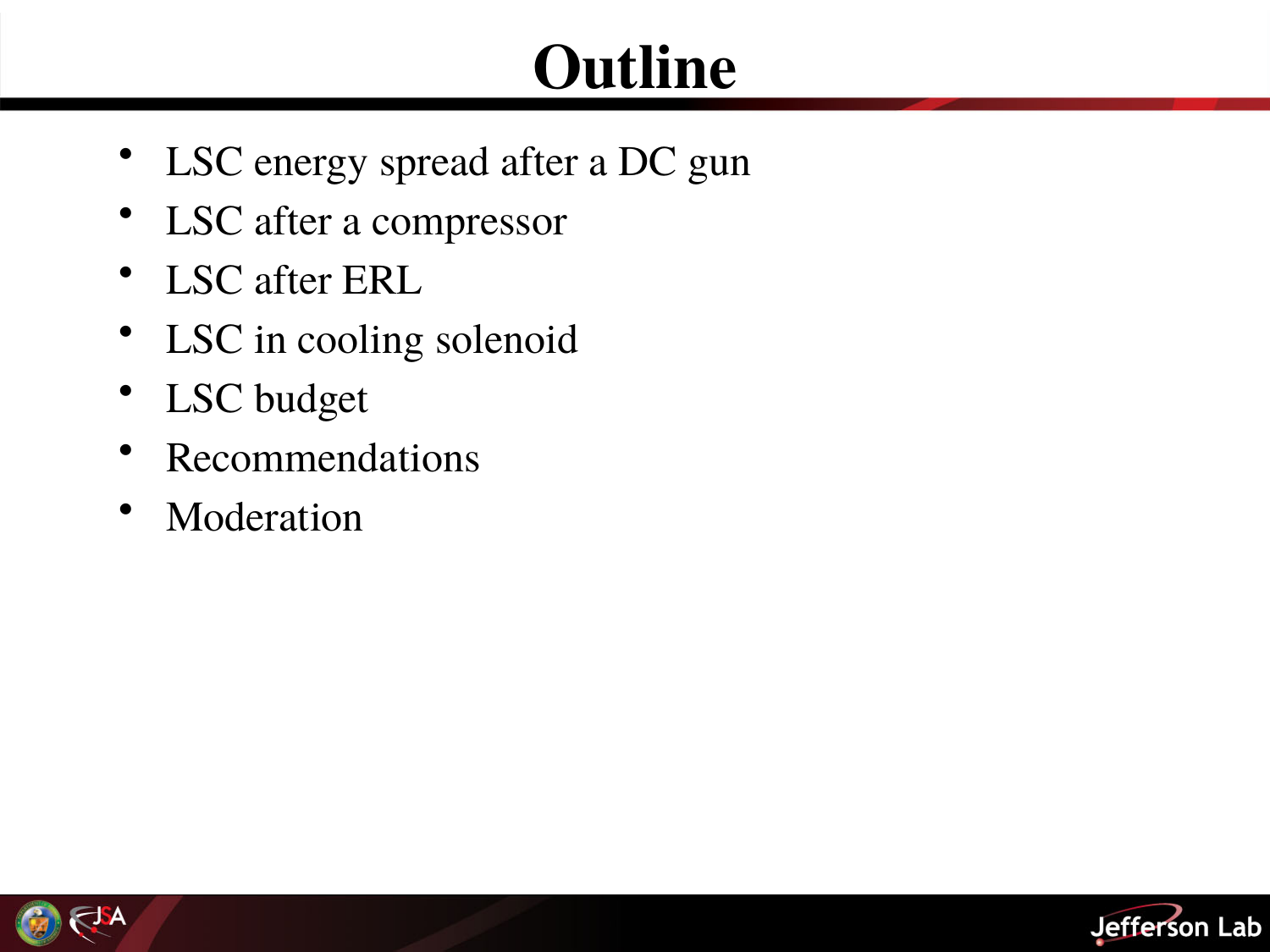

# Outline
LSC energy spread after a DC gun
LSC after a compressor
LSC after ERL
LSC in cooling solenoid
LSC budget
Recommendations
Moderation